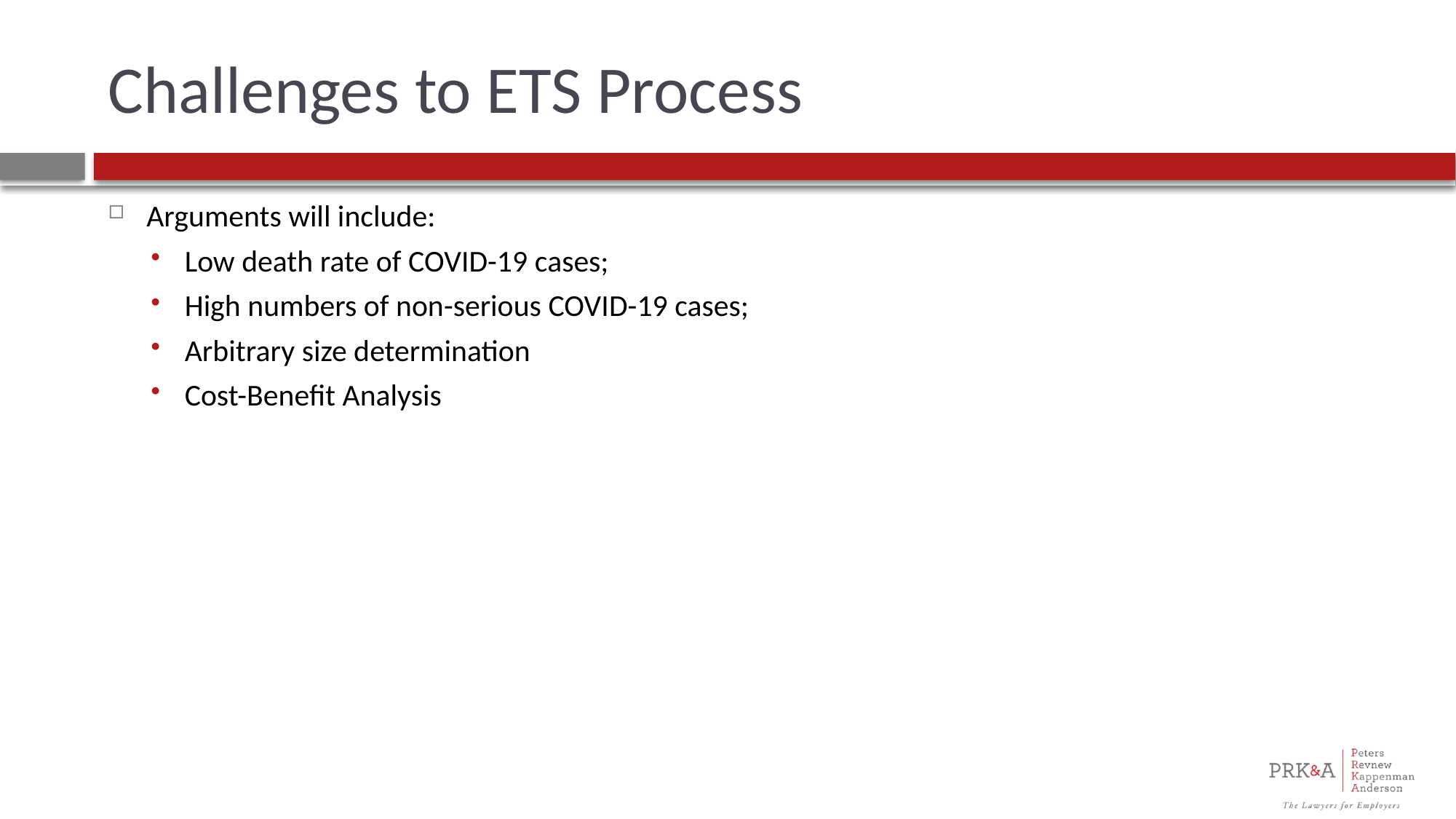

# Challenges to ETS Process
Arguments will include:
Low death rate of COVID-19 cases;
High numbers of non-serious COVID-19 cases;
Arbitrary size determination
Cost-Benefit Analysis